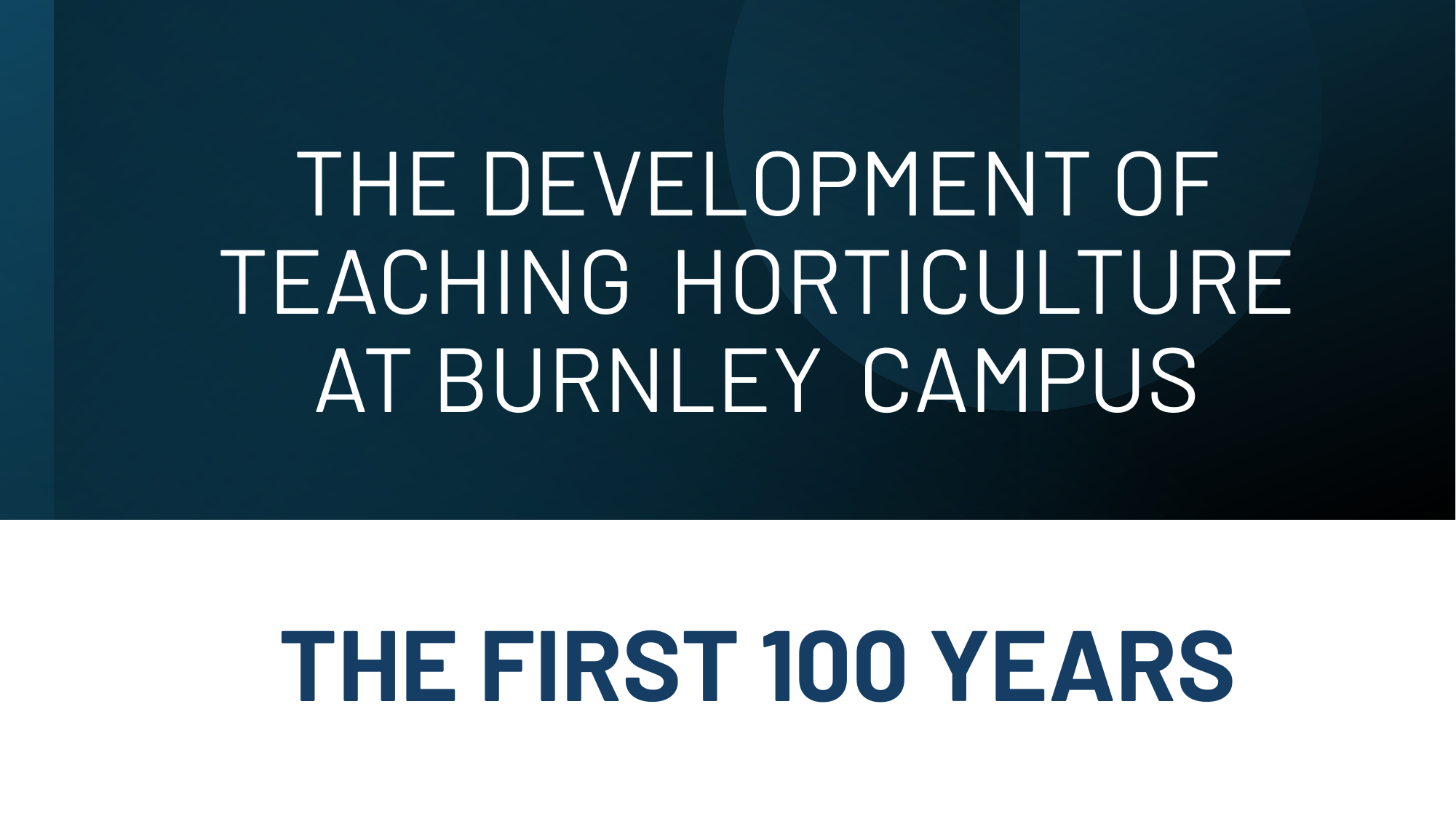

# THE DEVELOPMENT OF TEACHING  HORTICULTURE AT BURNLEY	CAMPUS
THE FIRST 100 YEARS